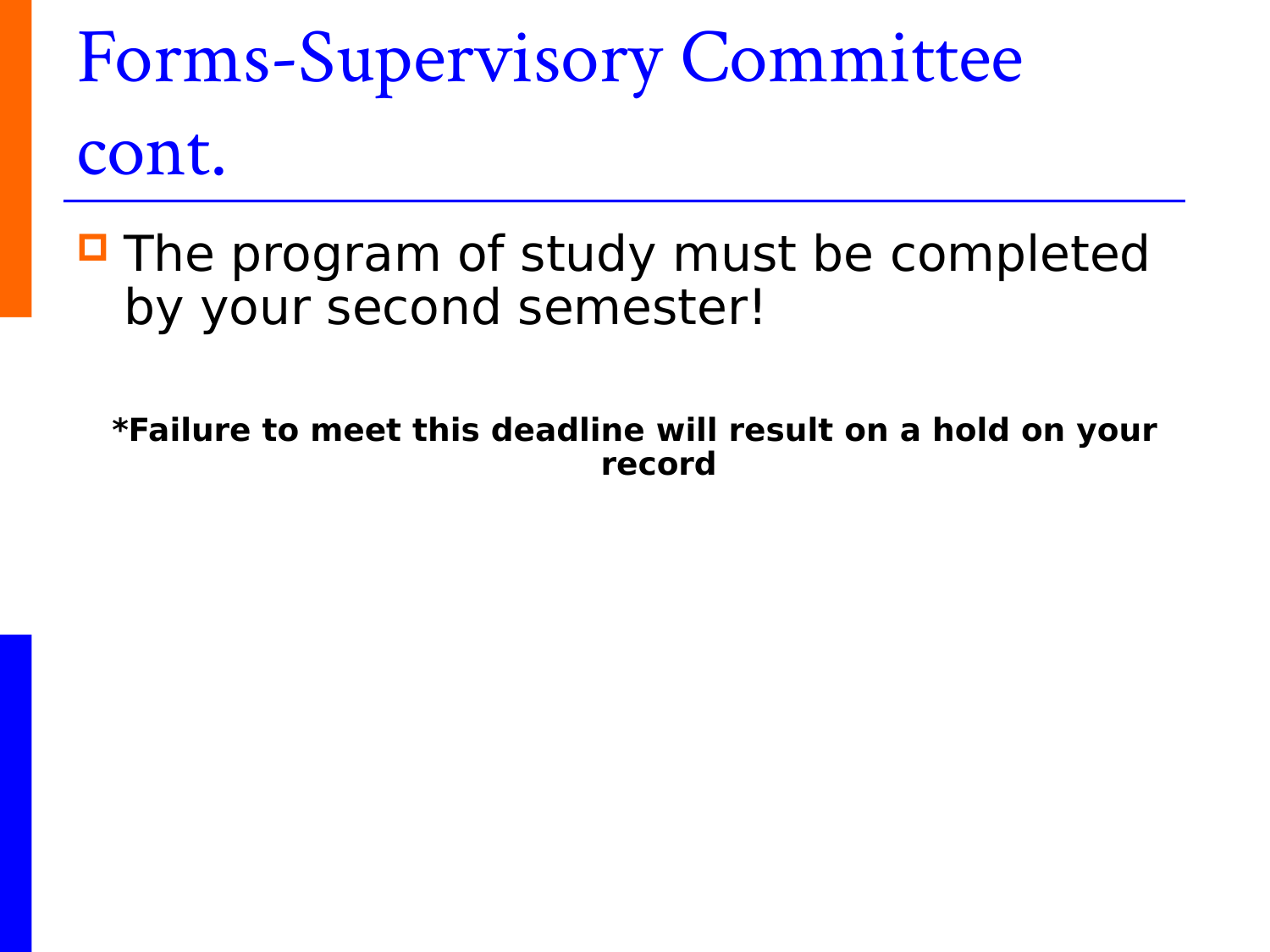

# Forms-Supervisory Committee cont.
The program of study must be completed by your second semester!

*Failure to meet this deadline will result on a hold on your record